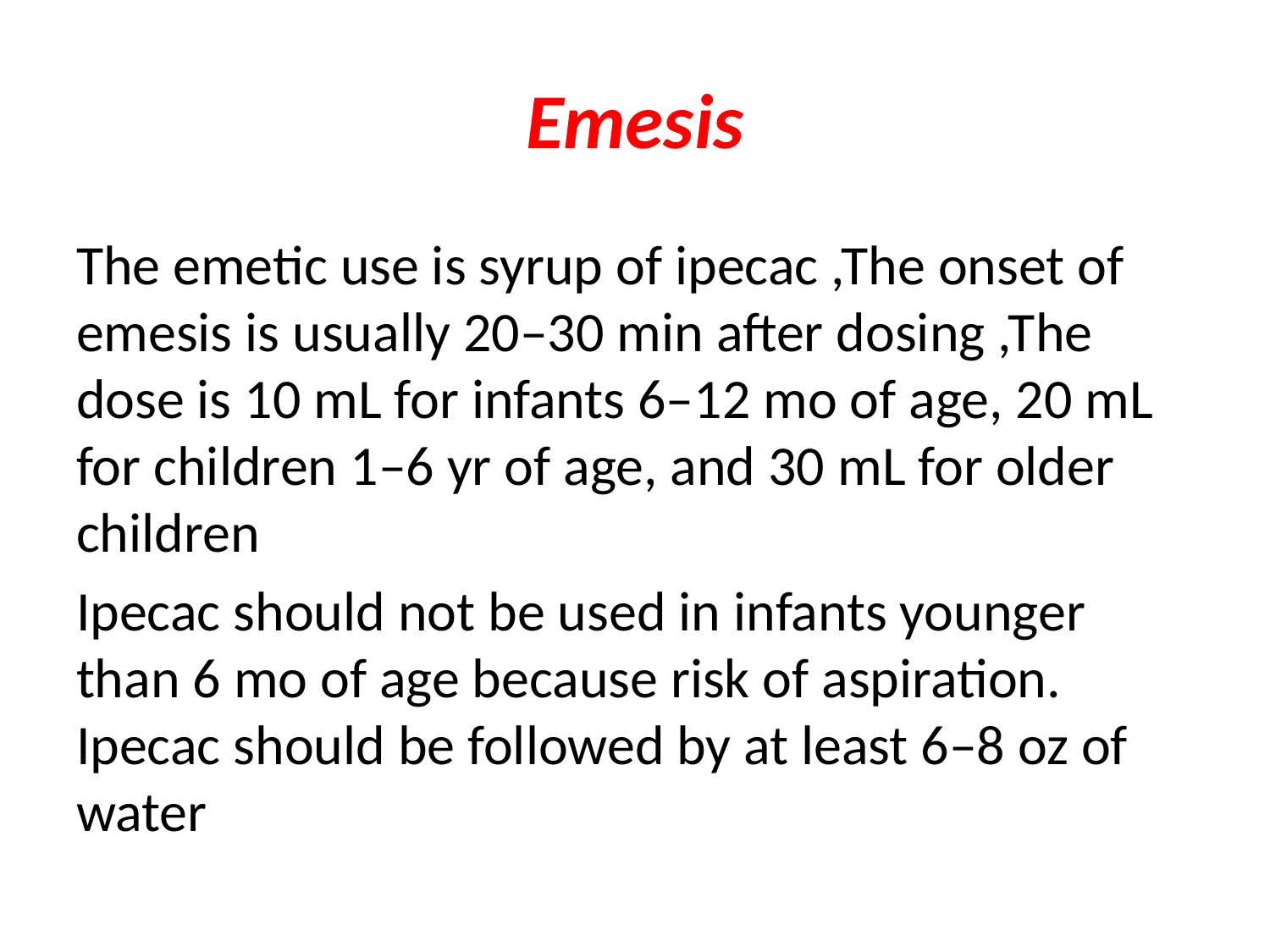

# Emesis
The emetic use is syrup of ipecac ,The onset of emesis is usually 20–30 min after dosing ,The dose is 10 mL for infants 6–12 mo of age, 20 mL for children 1–6 yr of age, and 30 mL for older children
Ipecac should not be used in infants younger than 6 mo of age because risk of aspiration. Ipecac should be followed by at least 6–8 oz of water